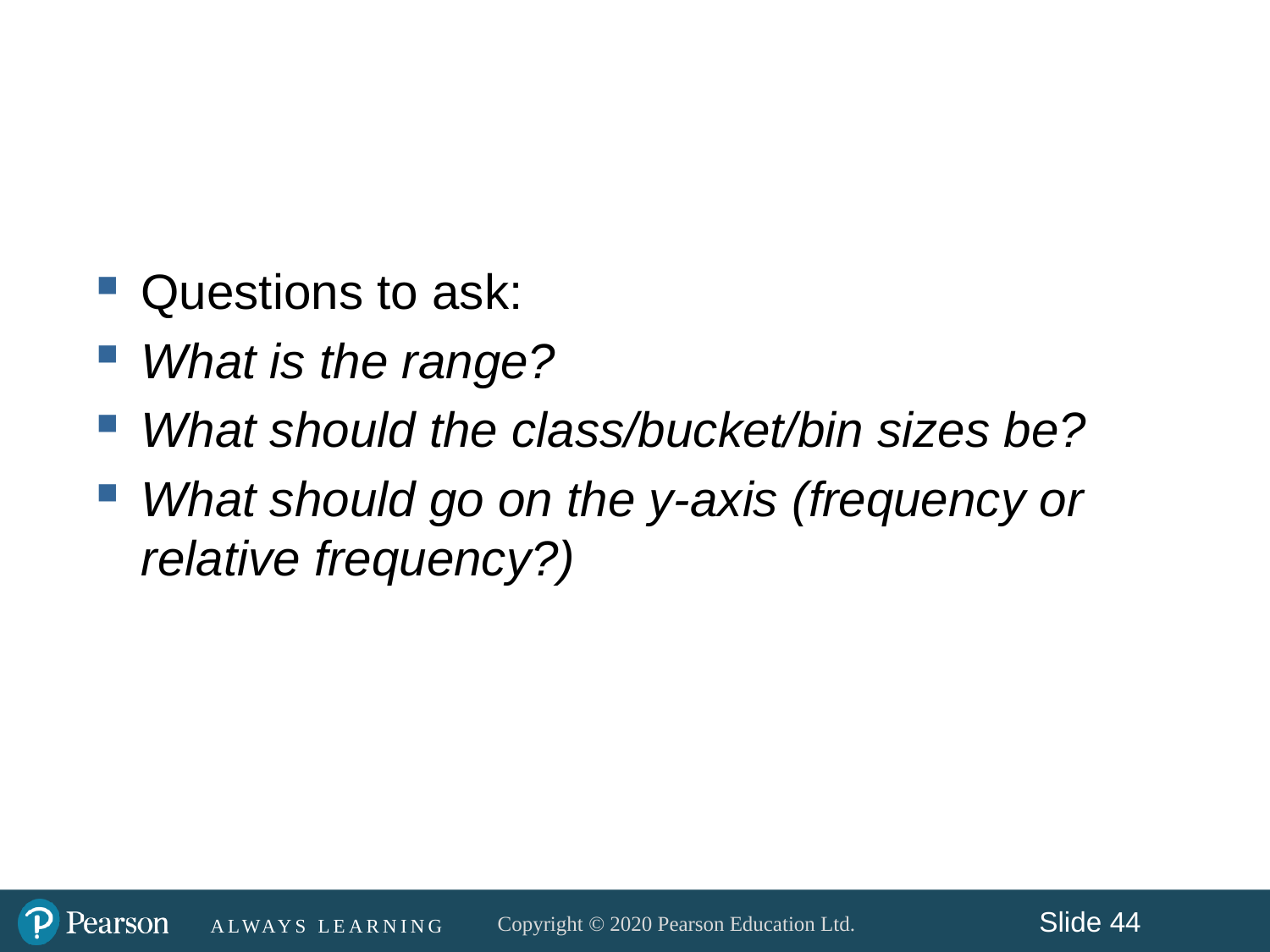

#
Questions to ask:
What is the range?
What should the class/bucket/bin sizes be?
What should go on the y-axis (frequency or relative frequency?)